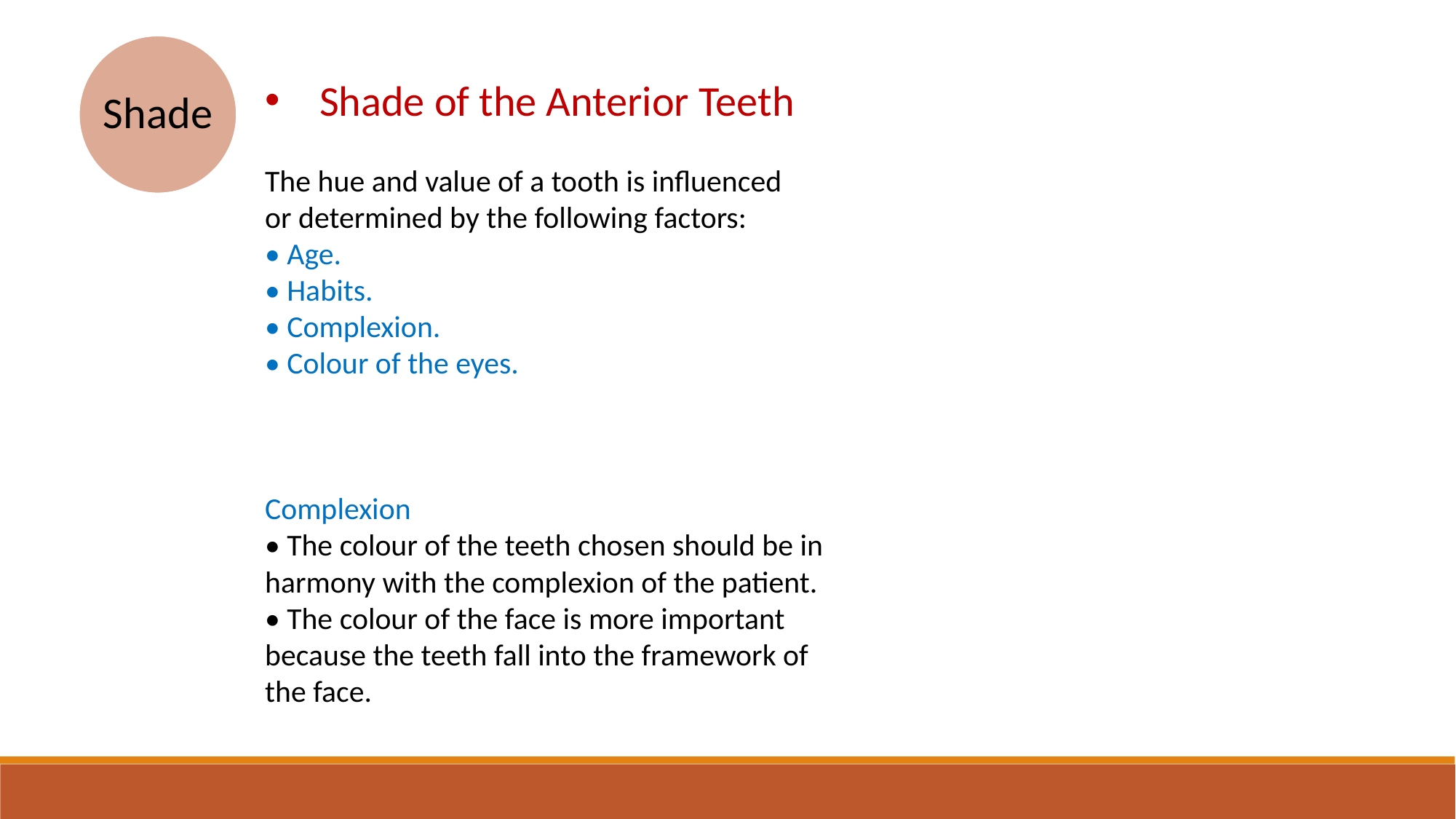

Shade
Shade of the Anterior Teeth
The hue and value of a tooth is influenced
or determined by the following factors:
• Age.
• Habits.
• Complexion.
• Colour of the eyes.

Complexion
• The colour of the teeth chosen should be in
harmony with the complexion of the patient.
• The colour of the face is more important
because the teeth fall into the framework of
the face.